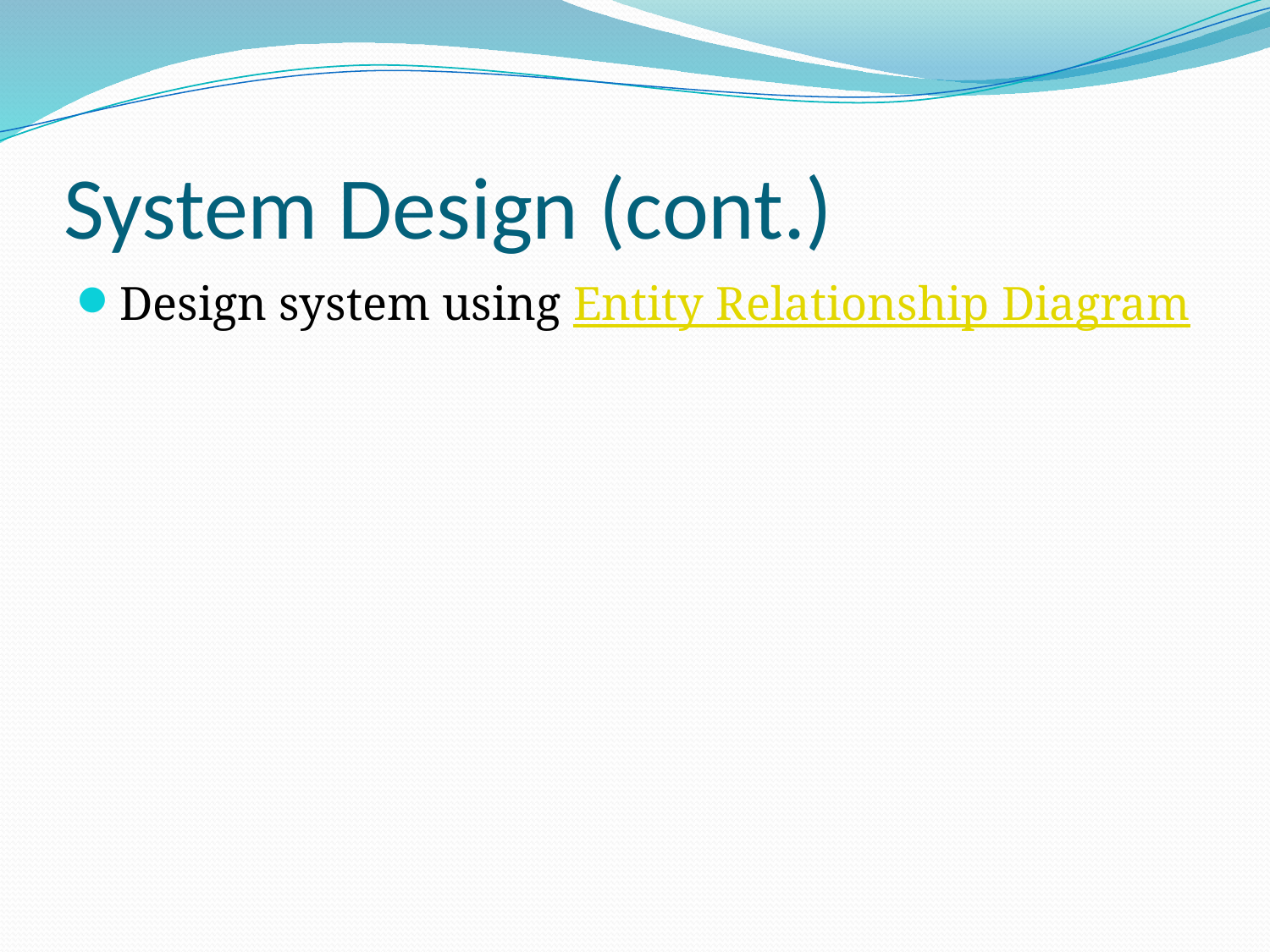

# System Design (cont.)
Design system using Entity Relationship Diagram